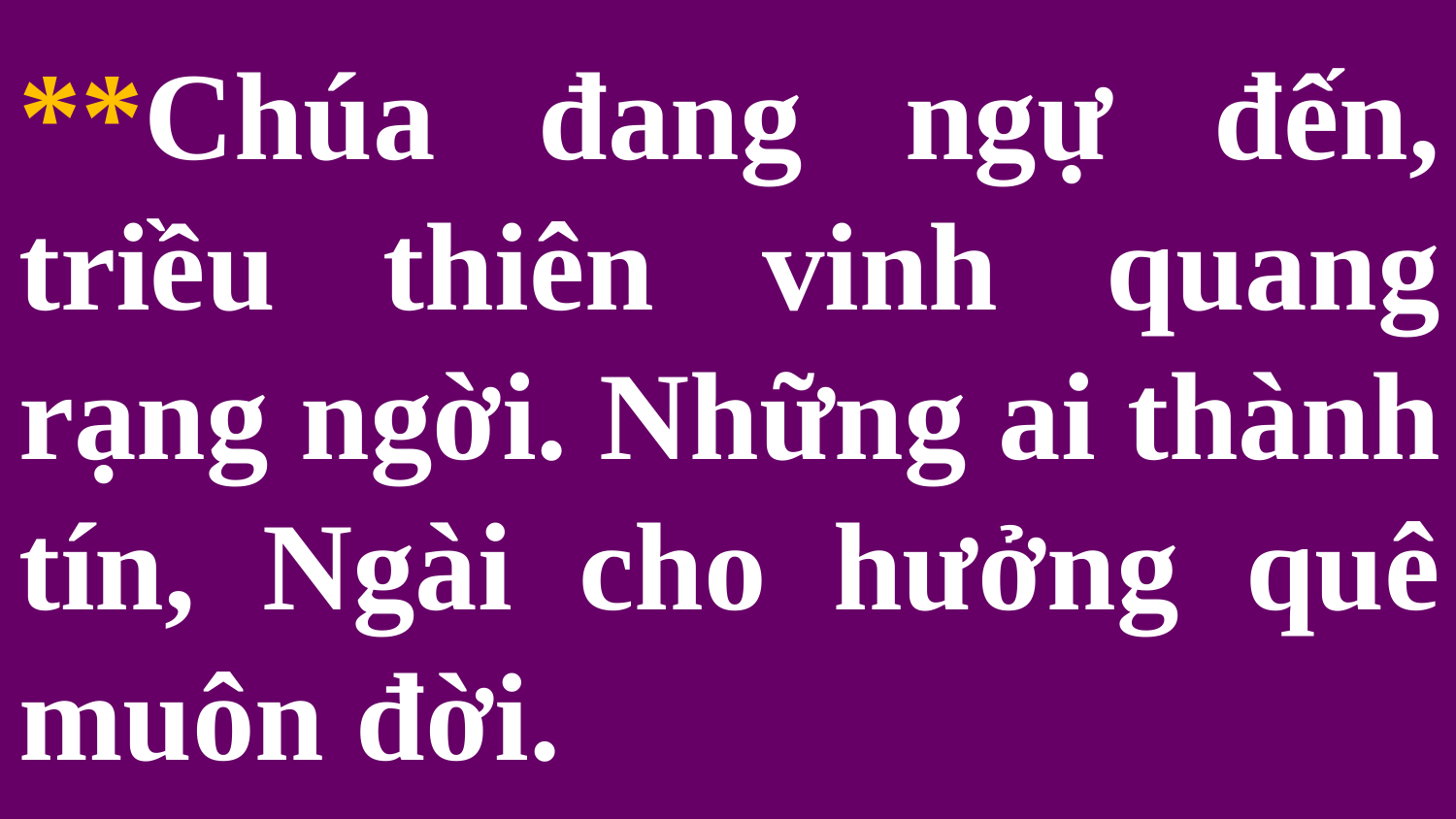

**Chúa đang ngự đến, triều thiên vinh quang rạng ngời. Những ai thành tín, Ngài cho hưởng quê muôn đời.